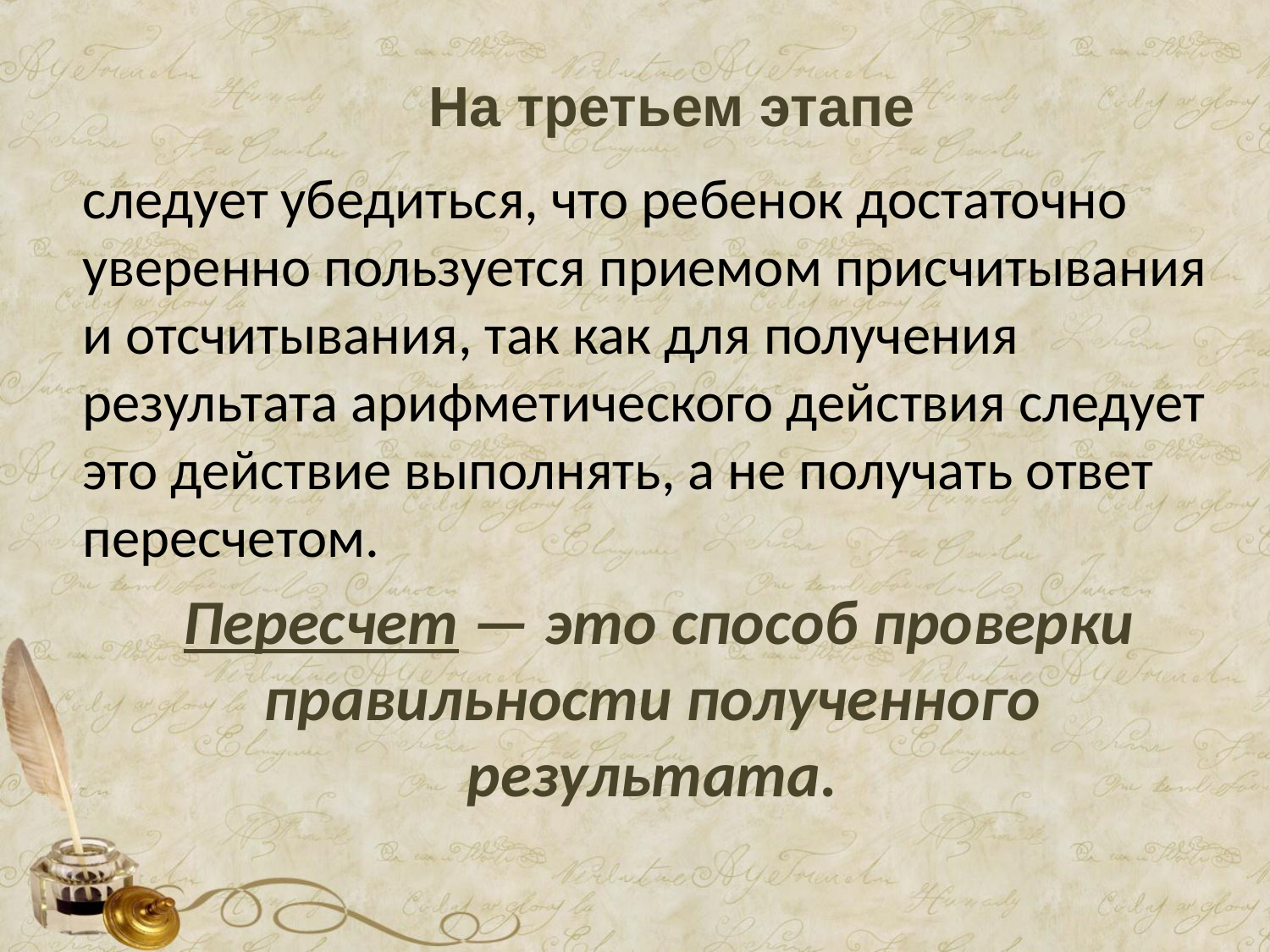

# На третьем этапе
следует убедиться, что ребенок достаточно уверенно пользуется приемом присчитывания и отсчитывания, так как для получения результата арифметического действия следует это действие выполнять, а не получать ответ пересчетом.
 Пересчет — это способ проверки правильности полученного результата.